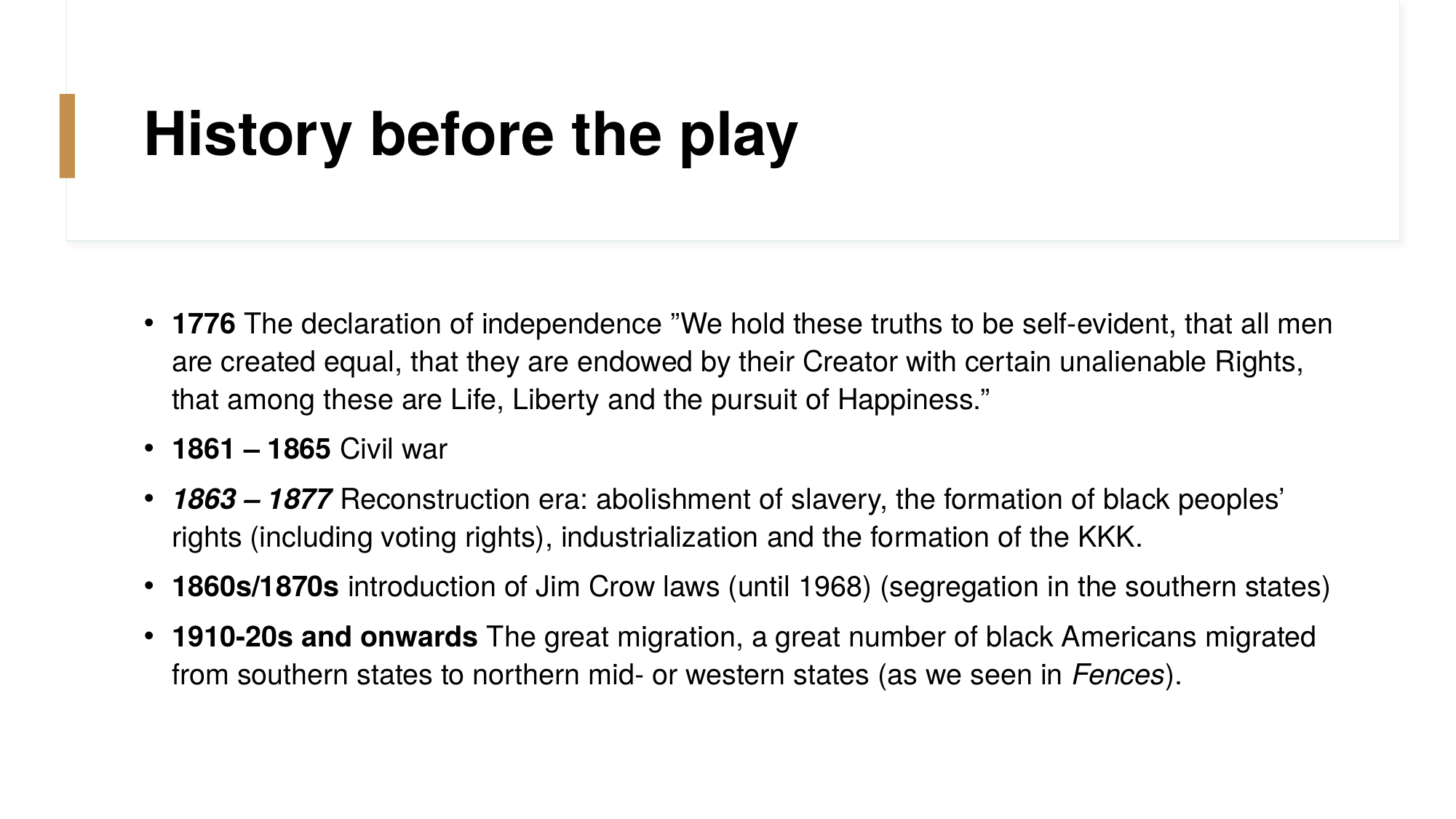

# History before the play
1776 The declaration of independence ”We hold these truths to be self-evident, that all men are created equal, that they are endowed by their Creator with certain unalienable Rights, that among these are Life, Liberty and the pursuit of Happiness.”
1861 – 1865 Civil war
1863 – 1877 Reconstruction era: abolishment of slavery, the formation of black peoples’ rights (including voting rights), industrialization and the formation of the KKK.
1860s/1870s introduction of Jim Crow laws (until 1968) (segregation in the southern states)
1910-20s and onwards The great migration, a great number of black Americans migrated from southern states to northern mid- or western states (as we seen in Fences).